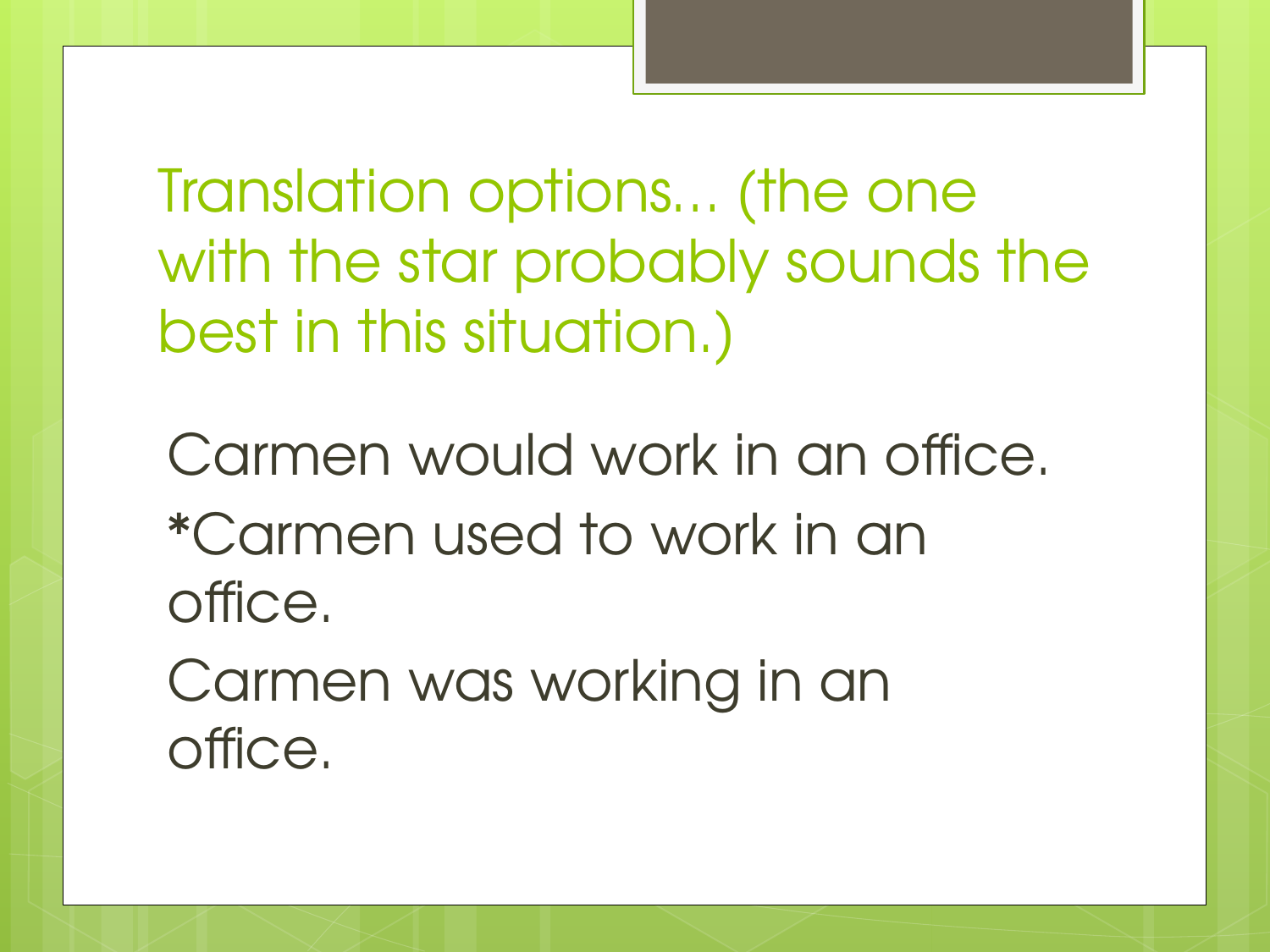

# Translation options… (the one with the star probably sounds the best in this situation.)
Carmen would work in an office.
*Carmen used to work in an office.
Carmen was working in an office.